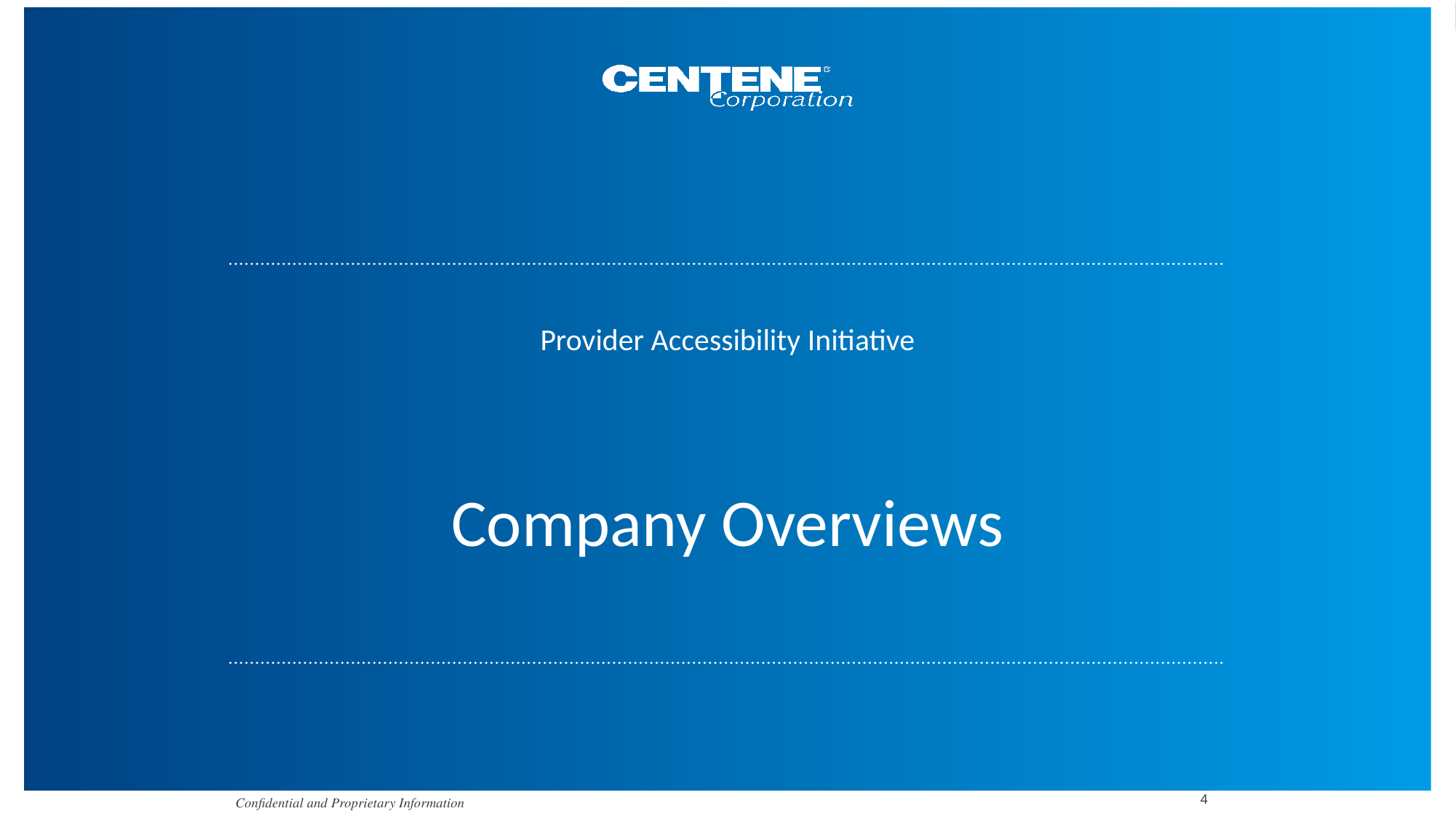

Provider Accessibility Initiative
# Company Overviews
4
Confidential and Proprietary Information